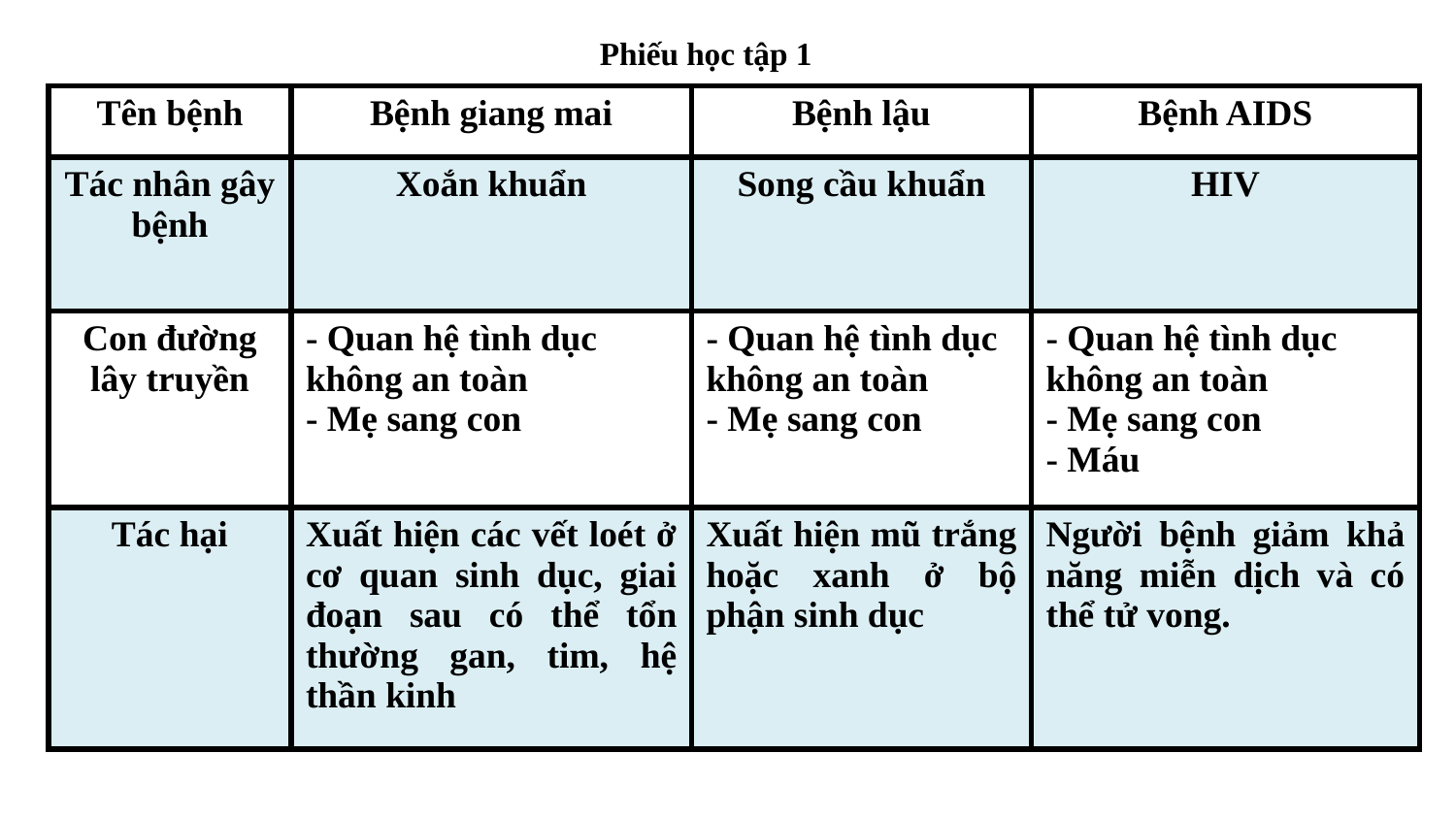

Phiếu học tập 1
| Tên bệnh | Bệnh giang mai | Bệnh lậu | Bệnh AIDS |
| --- | --- | --- | --- |
| Tác nhân gây bệnh | Xoắn khuẩn | Song cầu khuẩn | HIV |
| Con đường lây truyền | - Quan hệ tình dục không an toàn - Mẹ sang con | - Quan hệ tình dục không an toàn - Mẹ sang con | - Quan hệ tình dục không an toàn - Mẹ sang con - Máu |
| Tác hại | Xuất hiện các vết loét ở cơ quan sinh dục, giai đoạn sau có thể tổn thường gan, tim, hệ thần kinh | Xuất hiện mũ trắng hoặc xanh ở bộ phận sinh dục | Người bệnh giảm khả năng miễn dịch và có thể tử vong. |